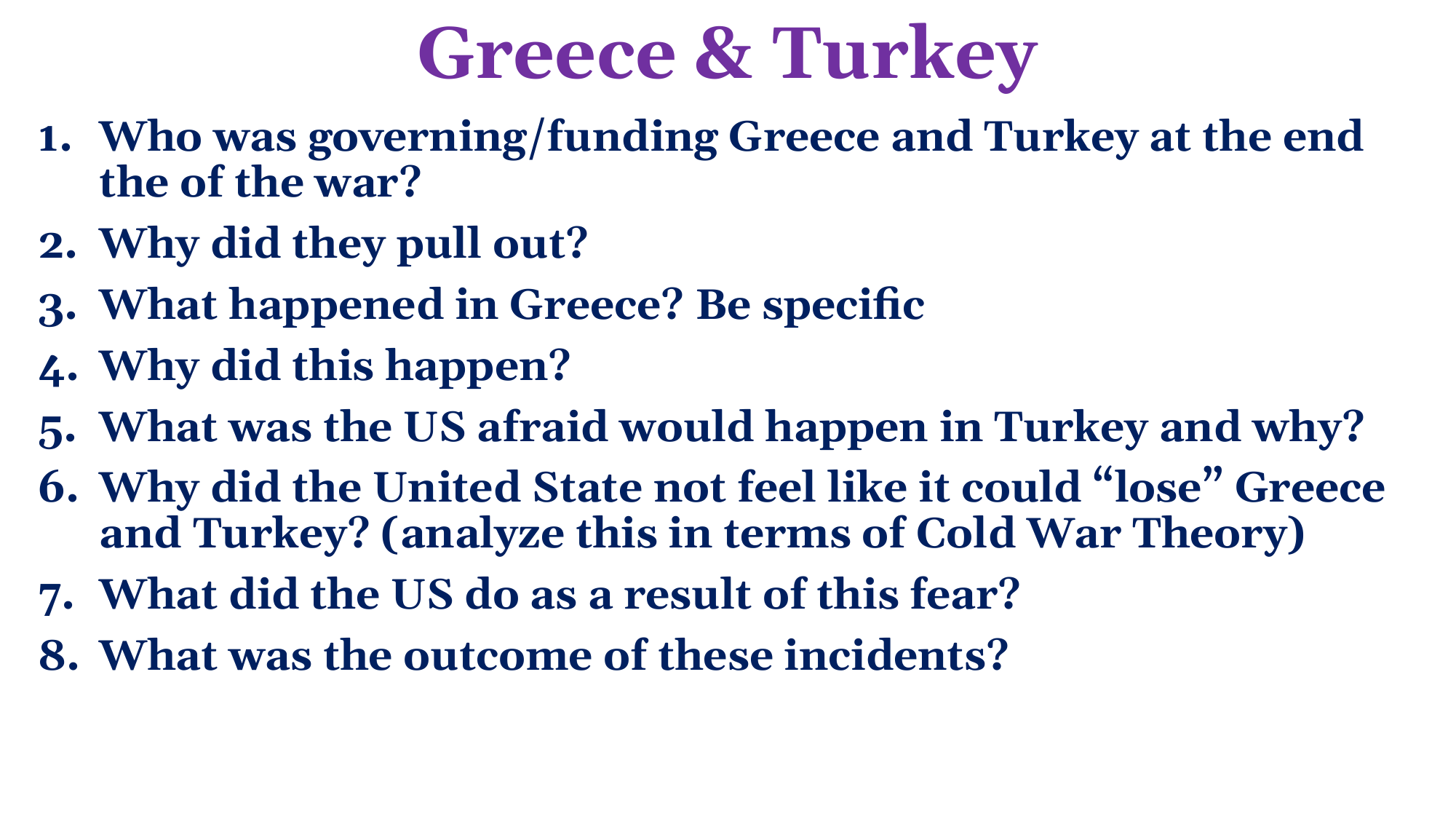

# Greece & Turkey
Who was governing/funding Greece and Turkey at the end the of the war?
Why did they pull out?
What happened in Greece? Be specific
Why did this happen?
What was the US afraid would happen in Turkey and why?
Why did the United State not feel like it could “lose” Greece and Turkey? (analyze this in terms of Cold War Theory)
What did the US do as a result of this fear?
What was the outcome of these incidents?